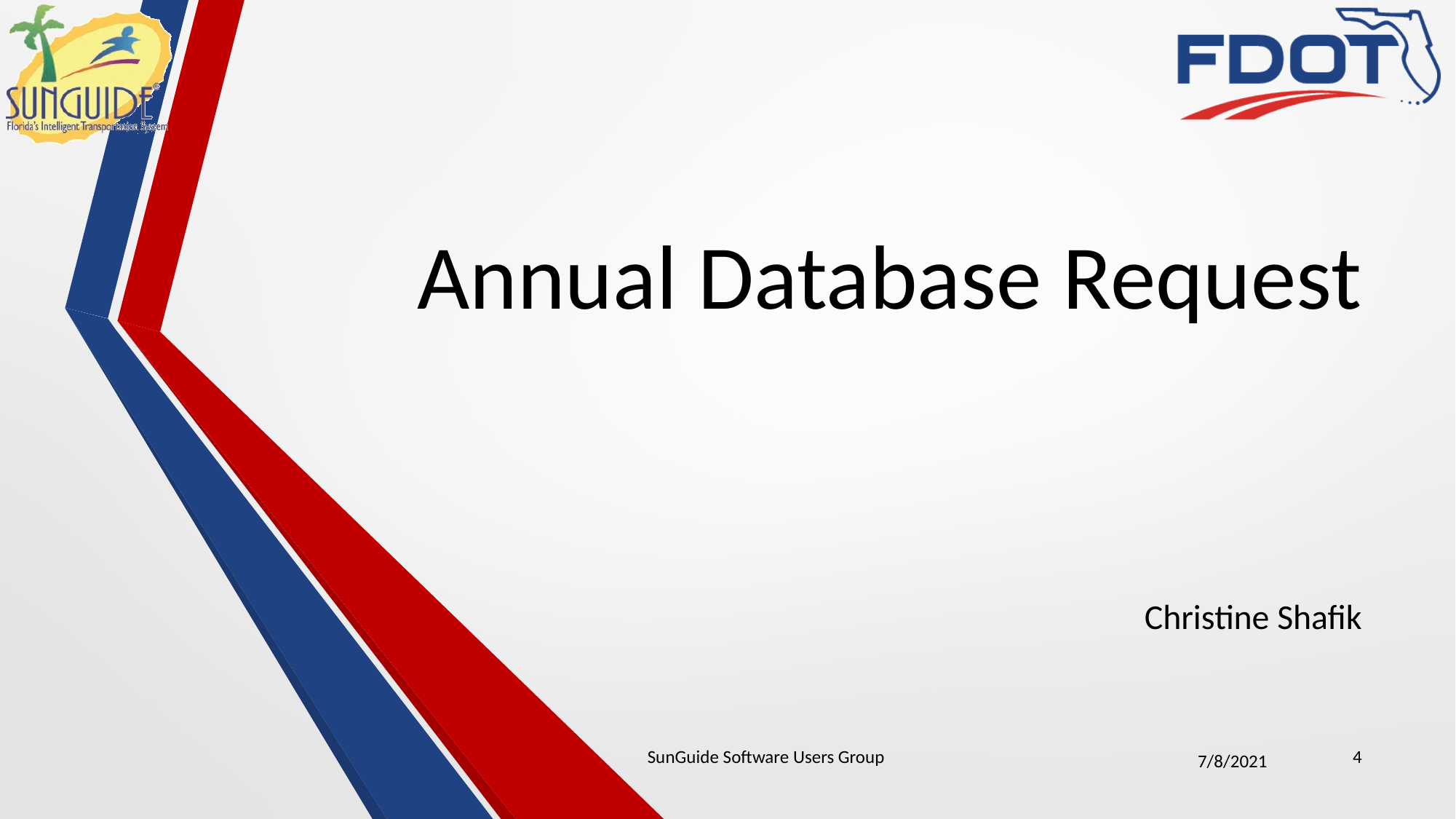

# Annual Database Request

Christine Shafik
SunGuide Software Users Group
4
7/8/2021